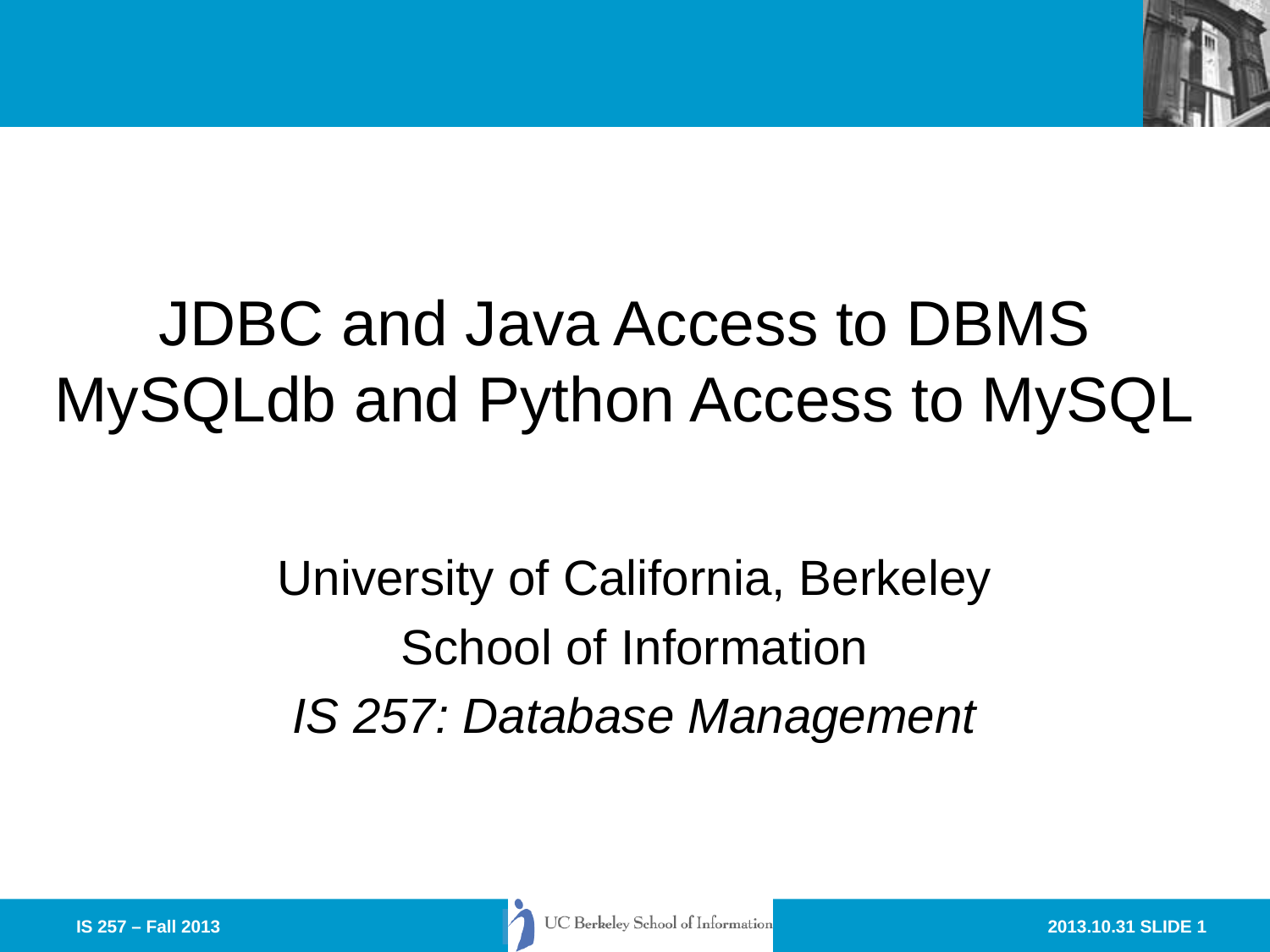

# JDBC and Java Access to DBMS MySQLdb and Python Access to MySQL
University of California, Berkeley
School of Information
IS 257: Database Management
IS 257 – Fall 2013